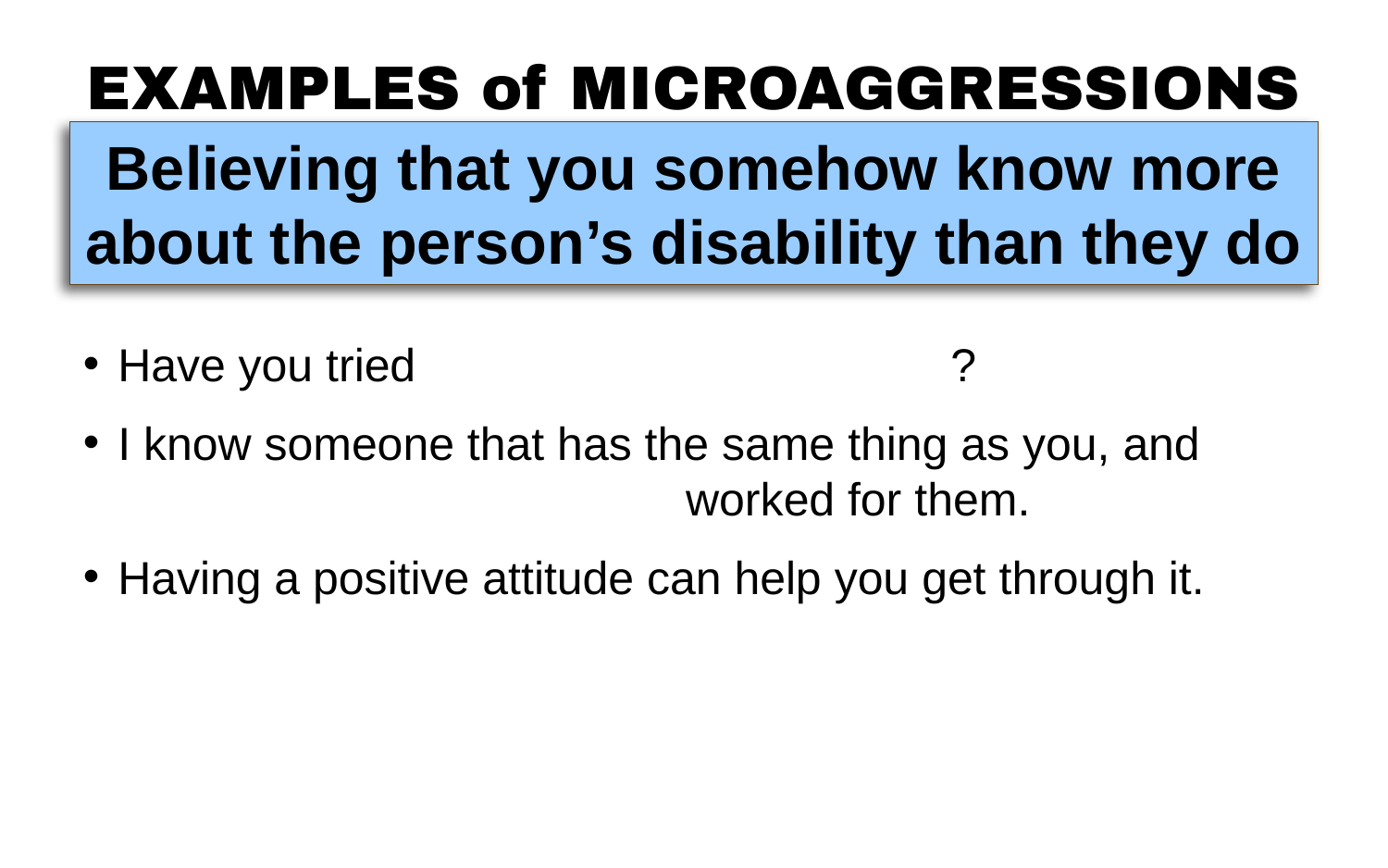

# EXAMPLES of MICROAGGRESSIONS
Believing that you somehow know more about the person’s disability than they do
Have you tried 				?
I know someone that has the same thing as you, and 					 worked for them.
Having a positive attitude can help you get through it.